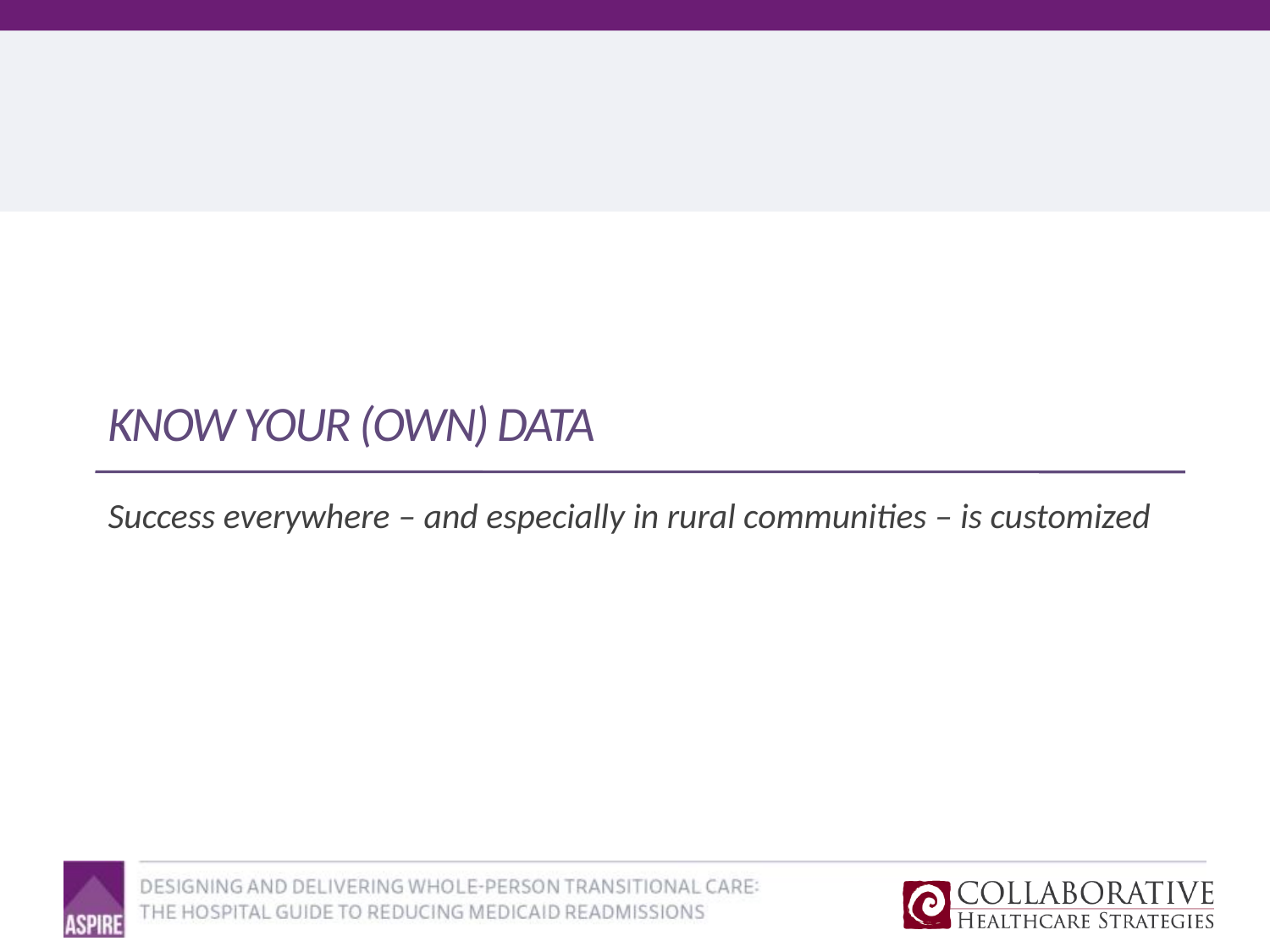

# Know your (own) Data

Success everywhere – and especially in rural communities – is customized